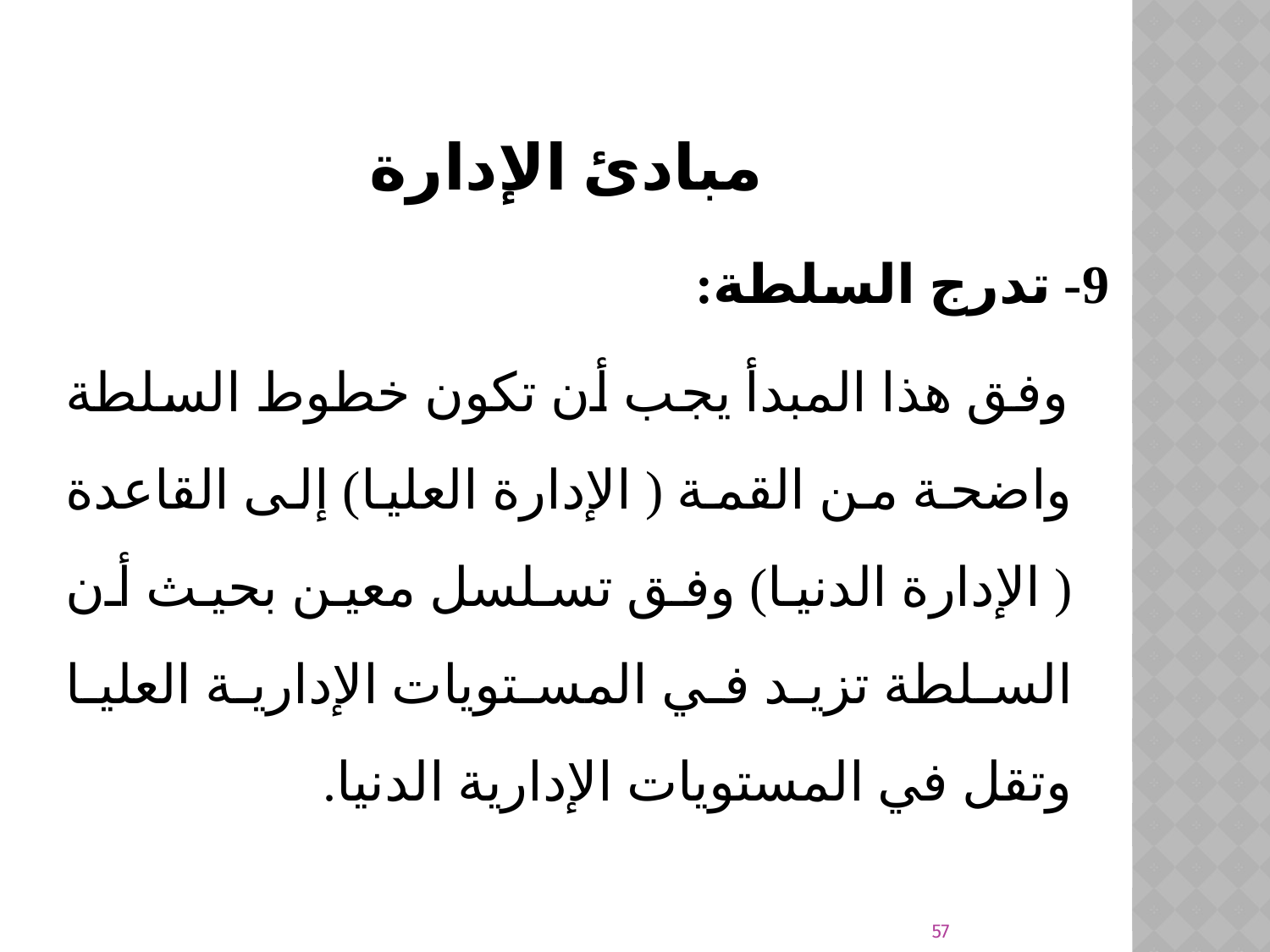

# مبادئ الإدارة
9- تدرج السلطة:
   وفق هذا المبدأ يجب أن تكون خطوط السلطة واضحة من القمة ( الإدارة العليا) إلى القاعدة ( الإدارة الدنيا) وفق تسلسل معين بحيث أن السلطة تزيد في المستويات الإدارية العليا وتقل في المستويات الإدارية الدنيا.

57